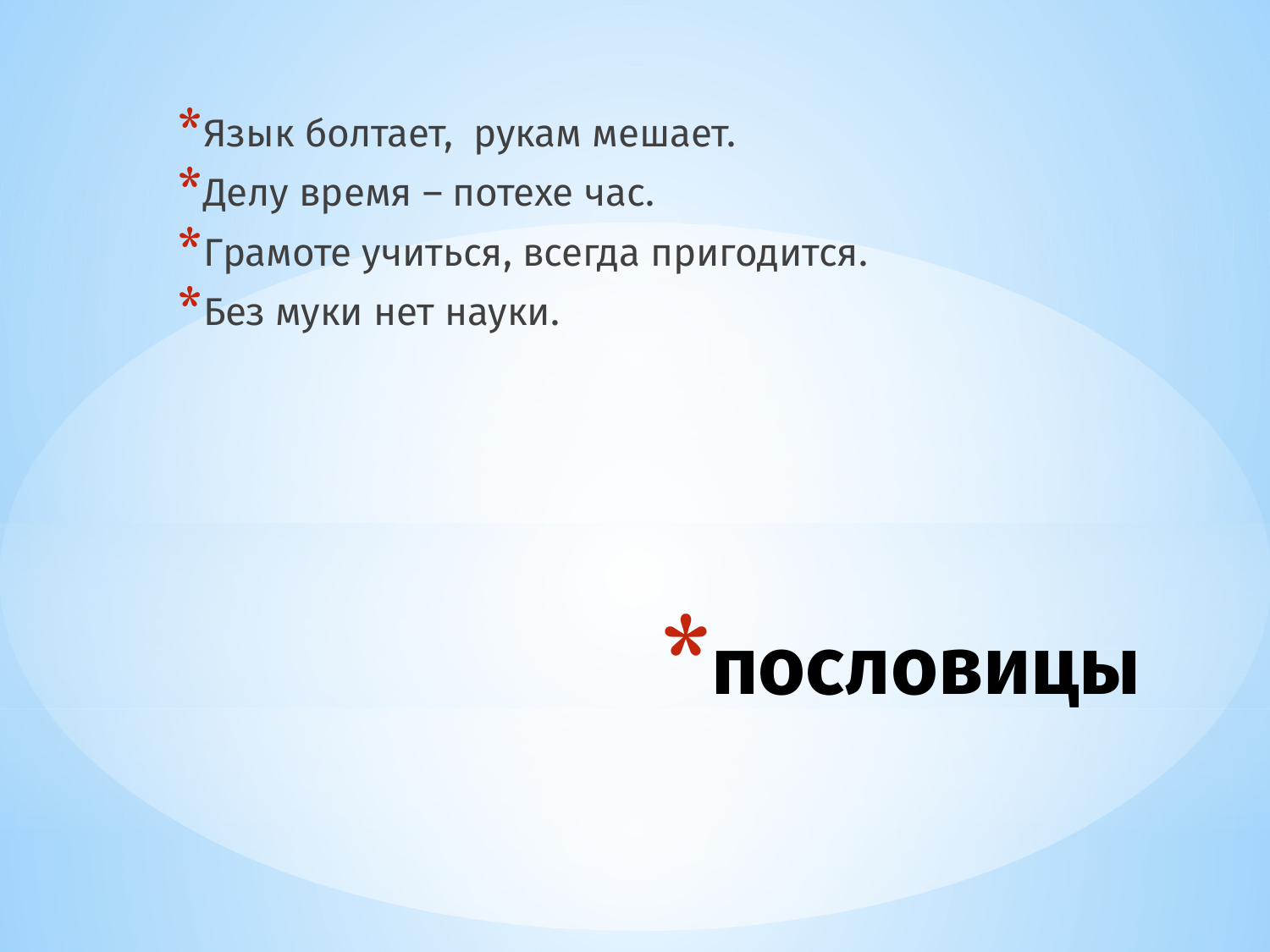

Язык болтает,  рукам мешает.
Делу время – потехе час.
Грамоте учиться, всегда пригодится.
Без муки нет науки.
# пословицы